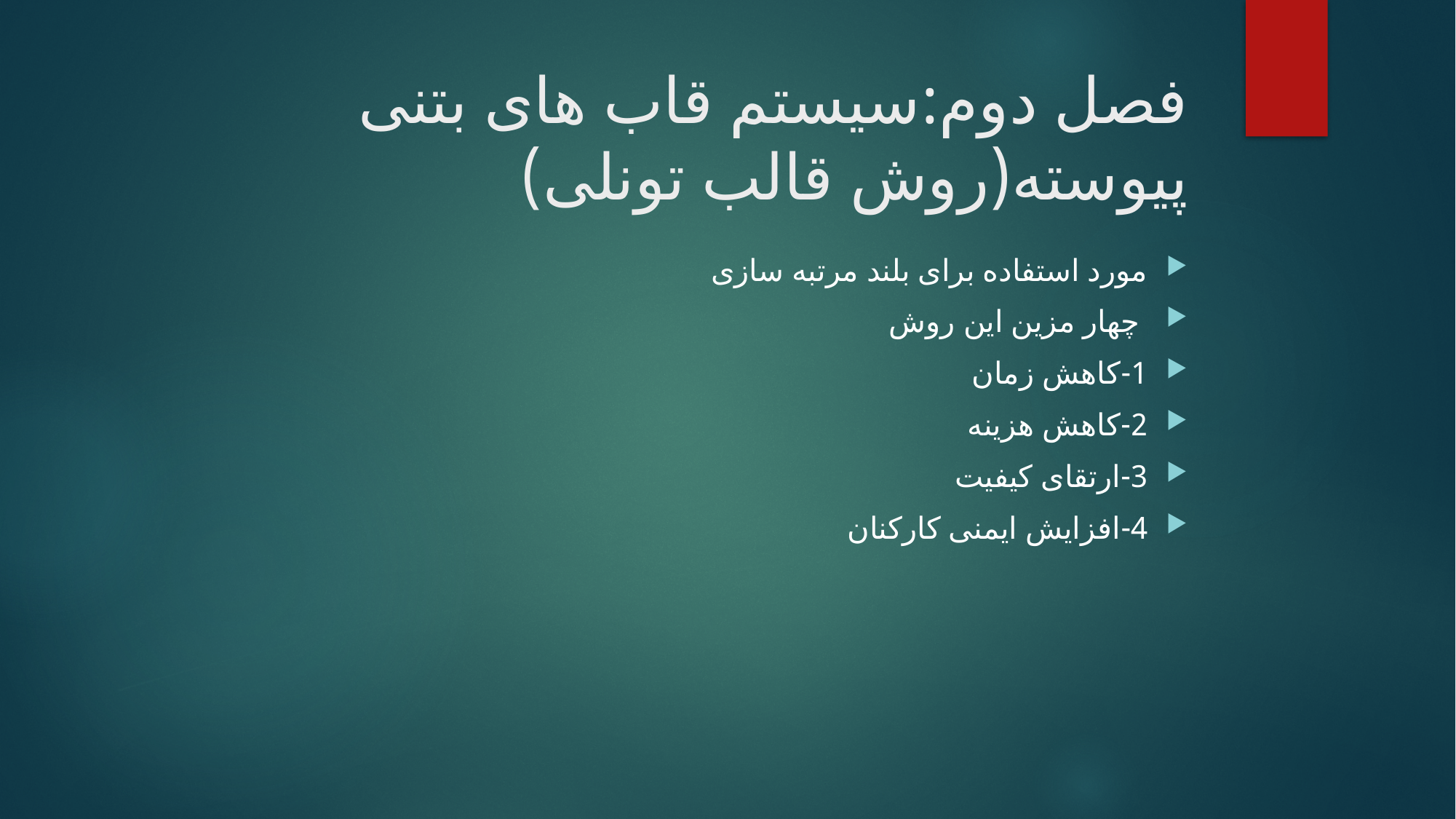

# فصل دوم:سیستم قاب های بتنی پیوسته(روش قالب تونلی)
مورد استفاده برای بلند مرتبه سازی
 چهار مزین این روش
1-کاهش زمان
2-کاهش هزینه
3-ارتقای کیفیت
4-افزایش ایمنی کارکنان